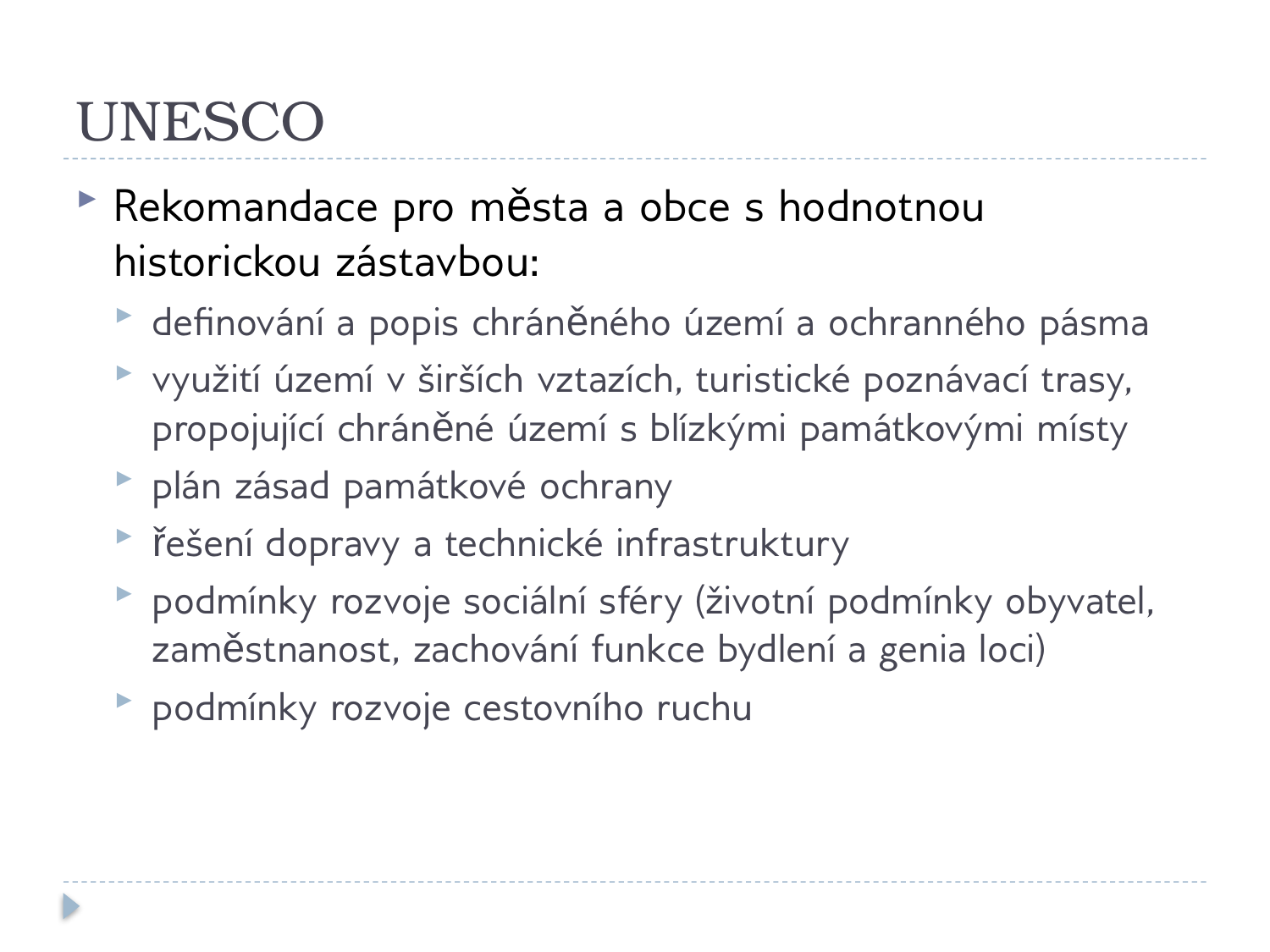

# UNESCO
Rekomandace pro města a obce s hodnotnou historickou zástavbou:
definování a popis chráněného území a ochranného pásma
využití území v širších vztazích, turistické poznávací trasy, propojující chráněné území s blízkými památkovými místy
plán zásad památkové ochrany
řešení dopravy a technické infrastruktury
podmínky rozvoje sociální sféry (životní podmínky obyvatel, zaměstnanost, zachování funkce bydlení a genia loci)
podmínky rozvoje cestovního ruchu